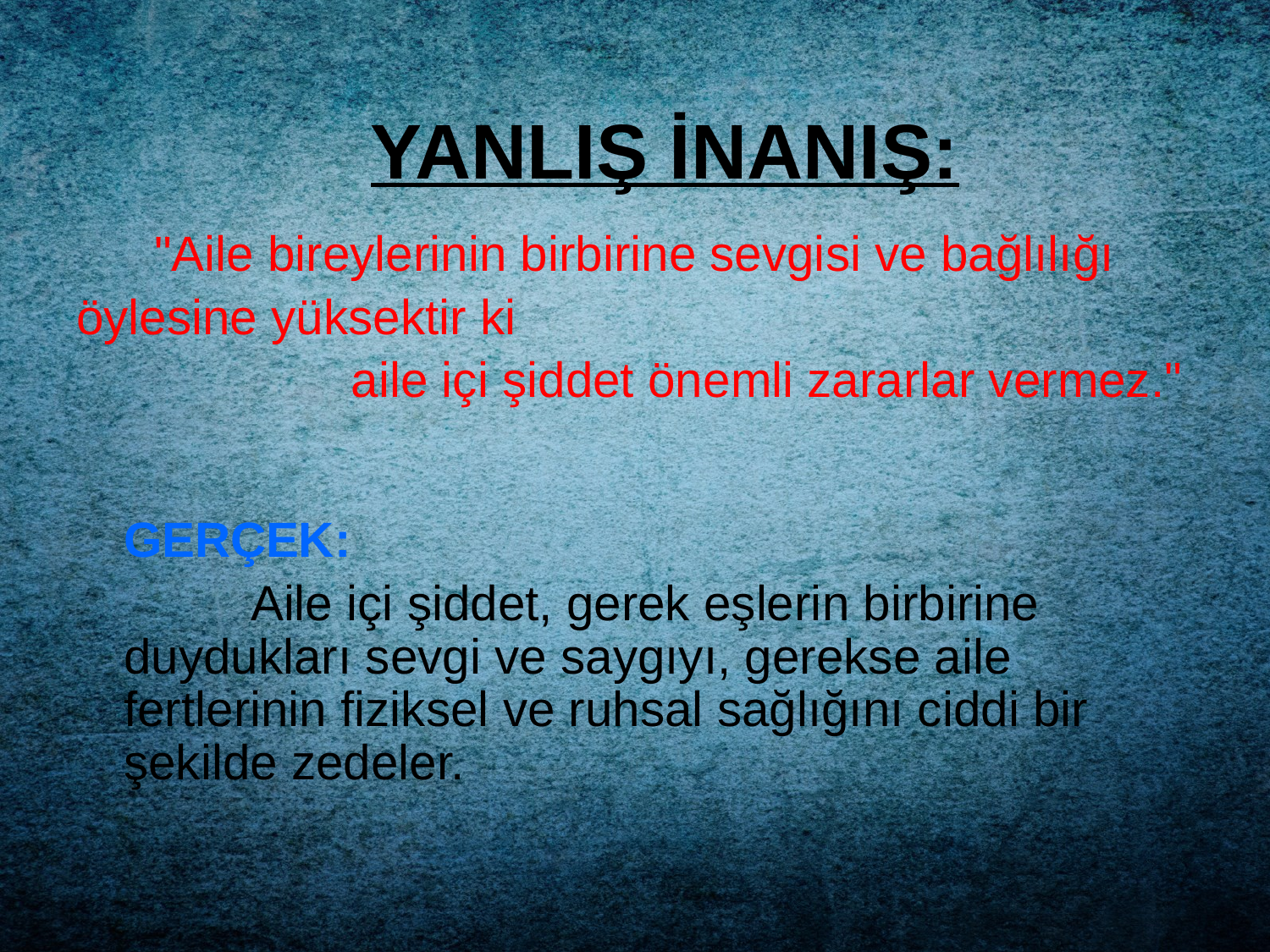

YANLIŞ İNANIŞ:
"Aile bireylerinin birbirine sevgisi ve bağlılığı
öylesine yüksektir ki
                    aile içi şiddet önemli zararlar vermez."
GERÇEK:
		Aile içi şiddet, gerek eşlerin birbirine duydukları sevgi ve saygıyı, gerekse aile fertlerinin fiziksel ve ruhsal sağlığını ciddi bir şekilde zedeler.